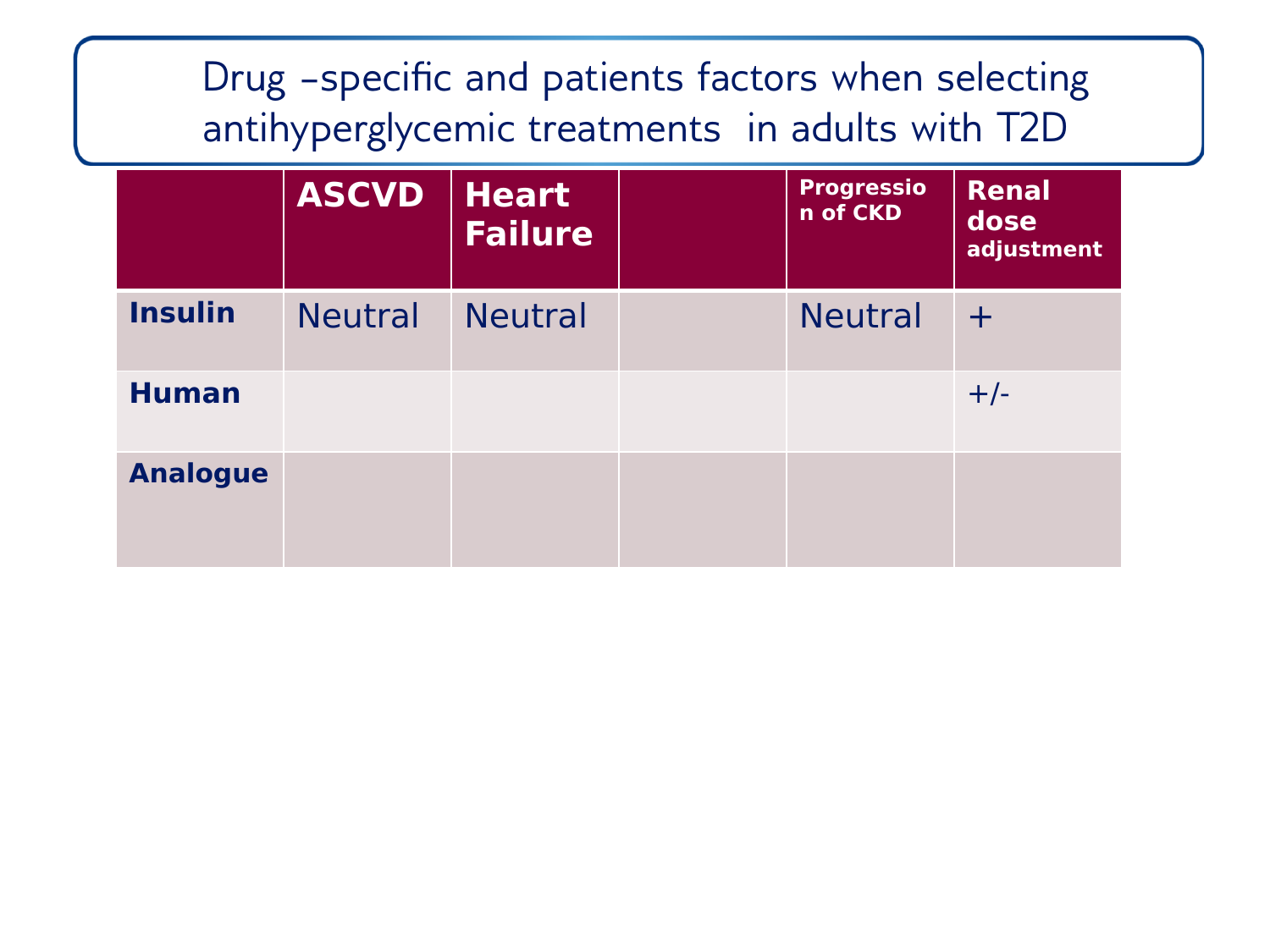

Drug –specific and patients factors when selecting
antihyperglycemic treatments  in adults with T2D
|  | ASCVD | Heart Failure |  | Progression of CKD | Renal dose adjustment |
| --- | --- | --- | --- | --- | --- |
| Insulin | Neutral | Neutral |  | Neutral | + |
| Human |  |  |  |  | +/- |
| Analogue |  |  |  |  |  |